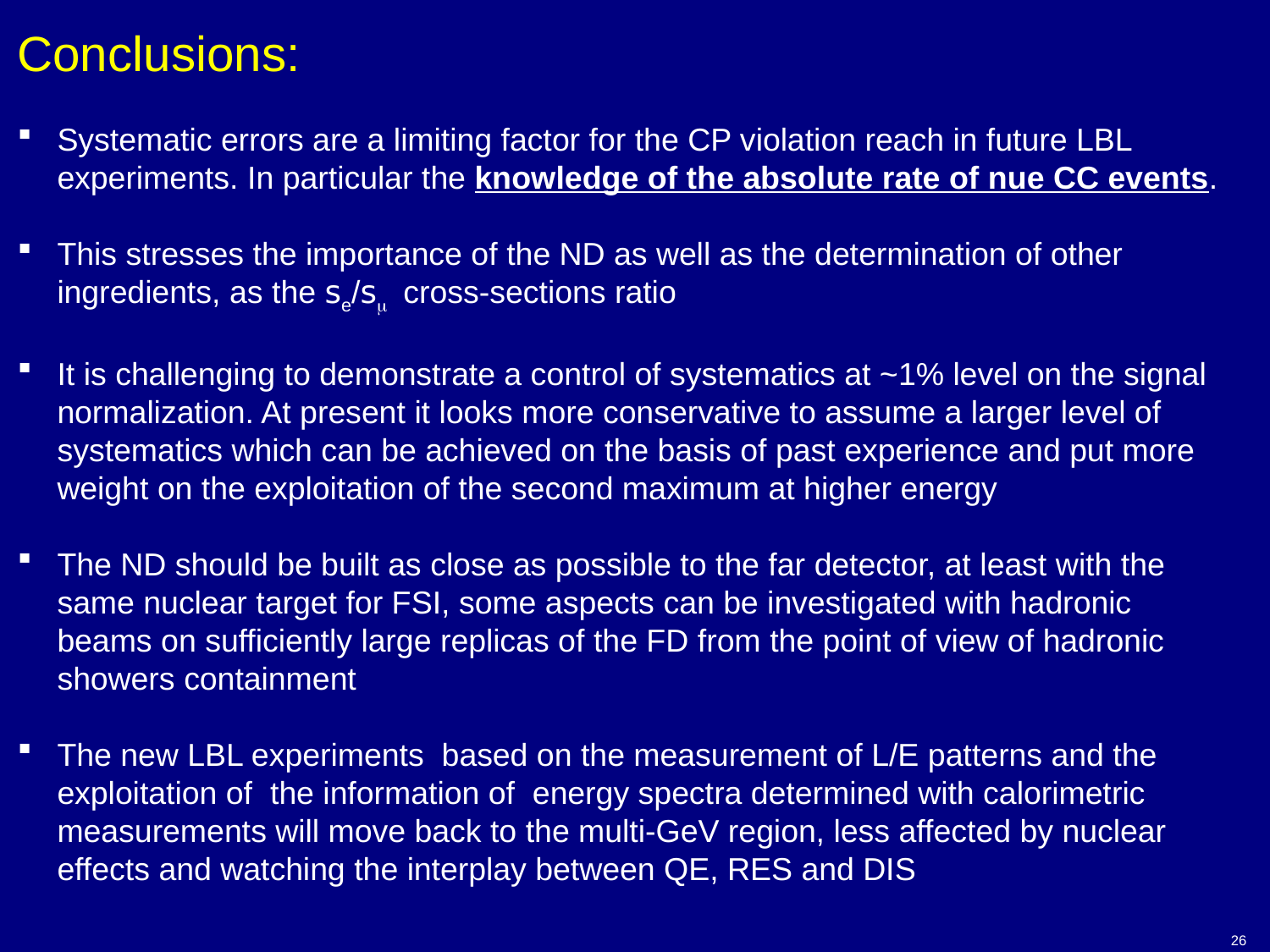

Conclusions:

Systematic errors are a limiting factor for the CP violation reach in future LBL experiments. In particular the knowledge of the absolute rate of nue CC events.

This stresses the importance of the ND as well as the determination of other ingredients, as the σe/σμ cross-sections ratio

It is challenging to demonstrate a control of systematics at ~1% level on the signal normalization. At present it looks more conservative to assume a larger level of systematics which can be achieved on the basis of past experience and put more weight on the exploitation of the second maximum at higher energy

The ND should be built as close as possible to the far detector, at least with the same nuclear target for FSI, some aspects can be investigated with hadronic beams on sufficiently large replicas of the FD from the point of view of hadronic showers containment

The new LBL experiments  based on the measurement of L/E patterns and the exploitation of  the information of  energy spectra determined with calorimetric measurements will move back to the multi-GeV region, less affected by nuclear effects and watching the interplay between QE, RES and DIS
26